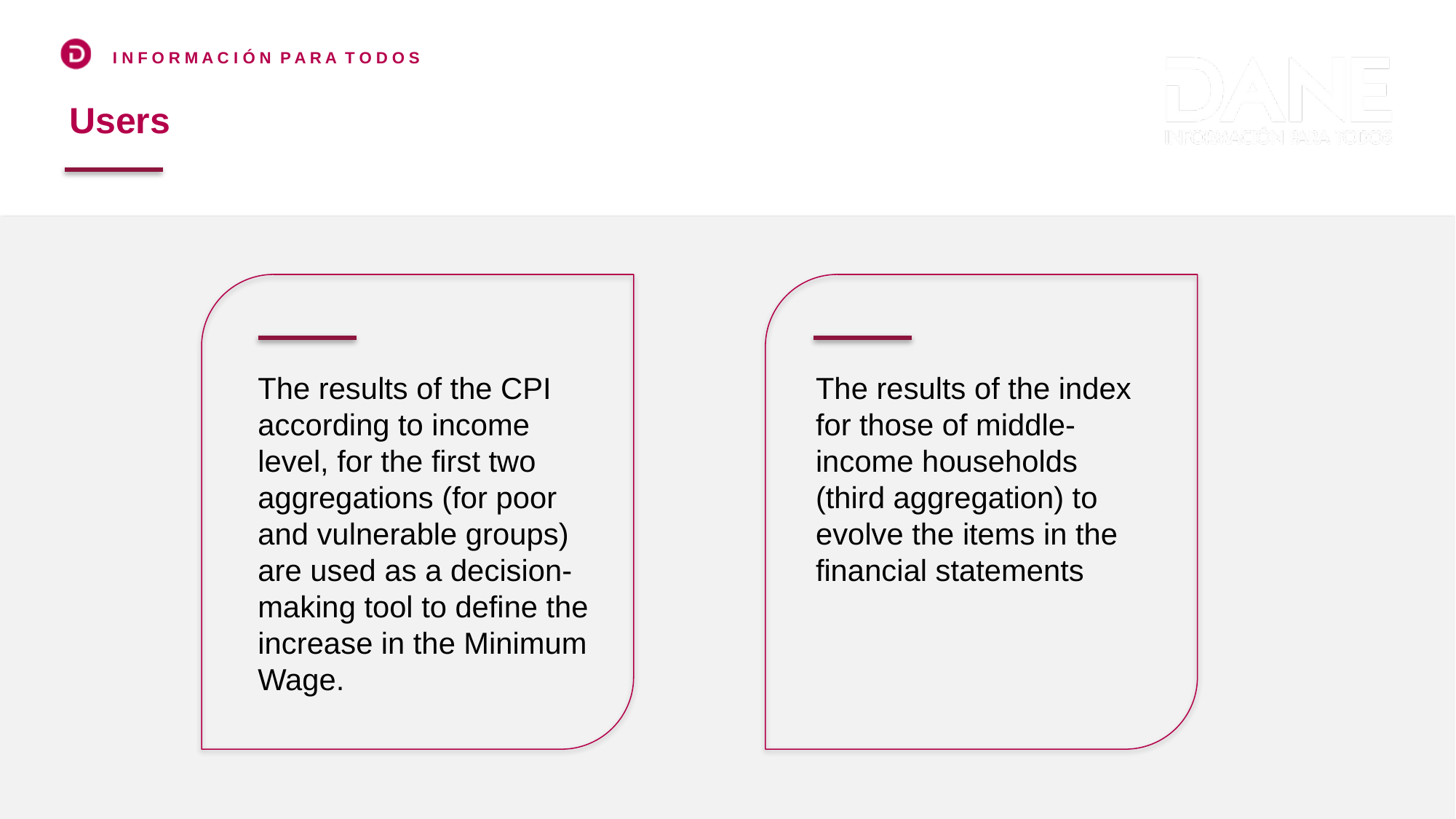

Users

The results of the CPI according to income level, for the first two aggregations (for poor and vulnerable groups) are used as a decision-making tool to define the increase in the Minimum Wage.
The results of the index for those of middle-income households (third aggregation) to evolve the items in the financial statements